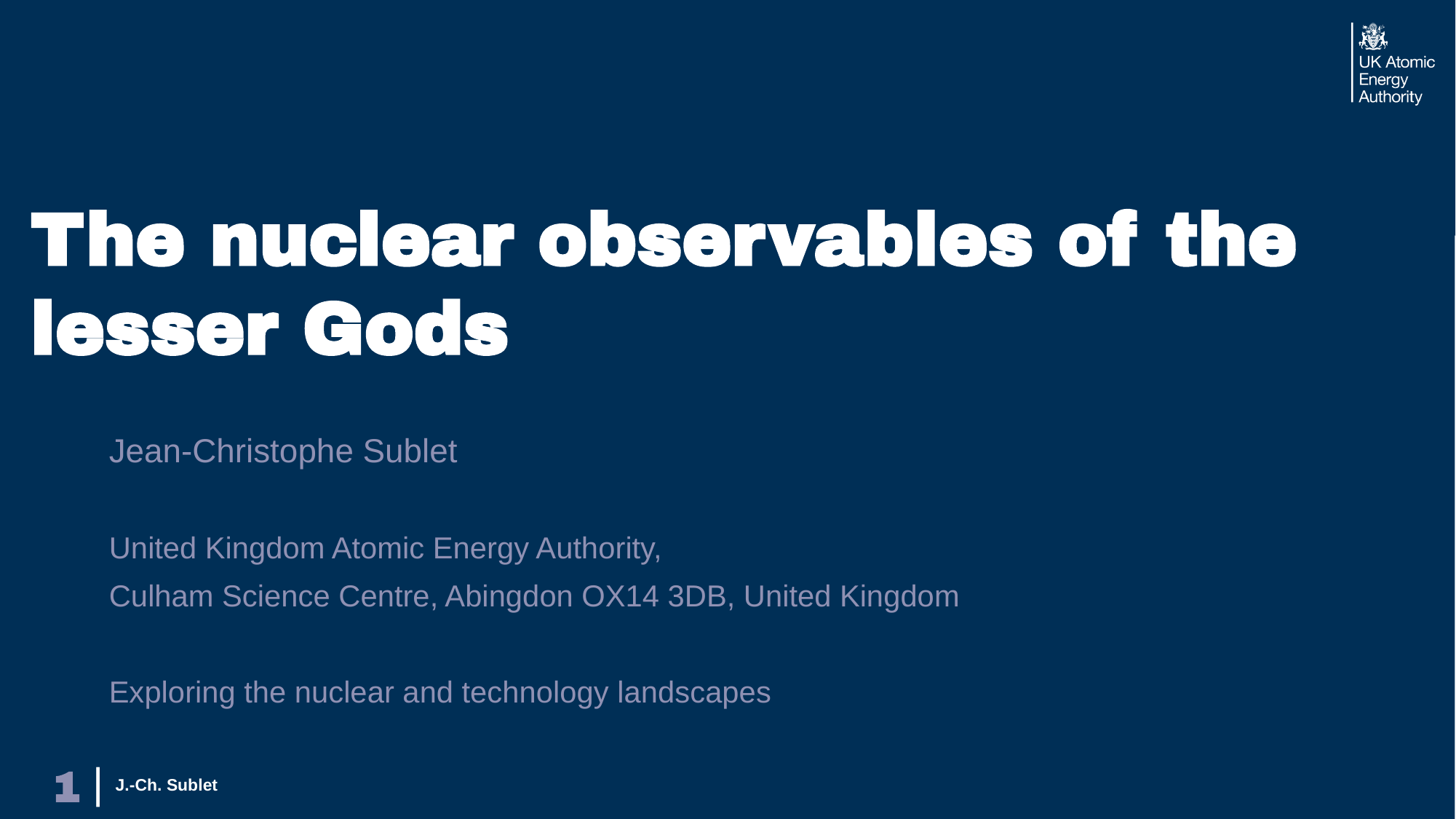

# The nuclear observables of the lesser Gods
Jean-Christophe Sublet

United Kingdom Atomic Energy Authority,
Culham Science Centre, Abingdon OX14 3DB, United Kingdom

Exploring the nuclear and technology landscapes
J.-Ch. Sublet
1